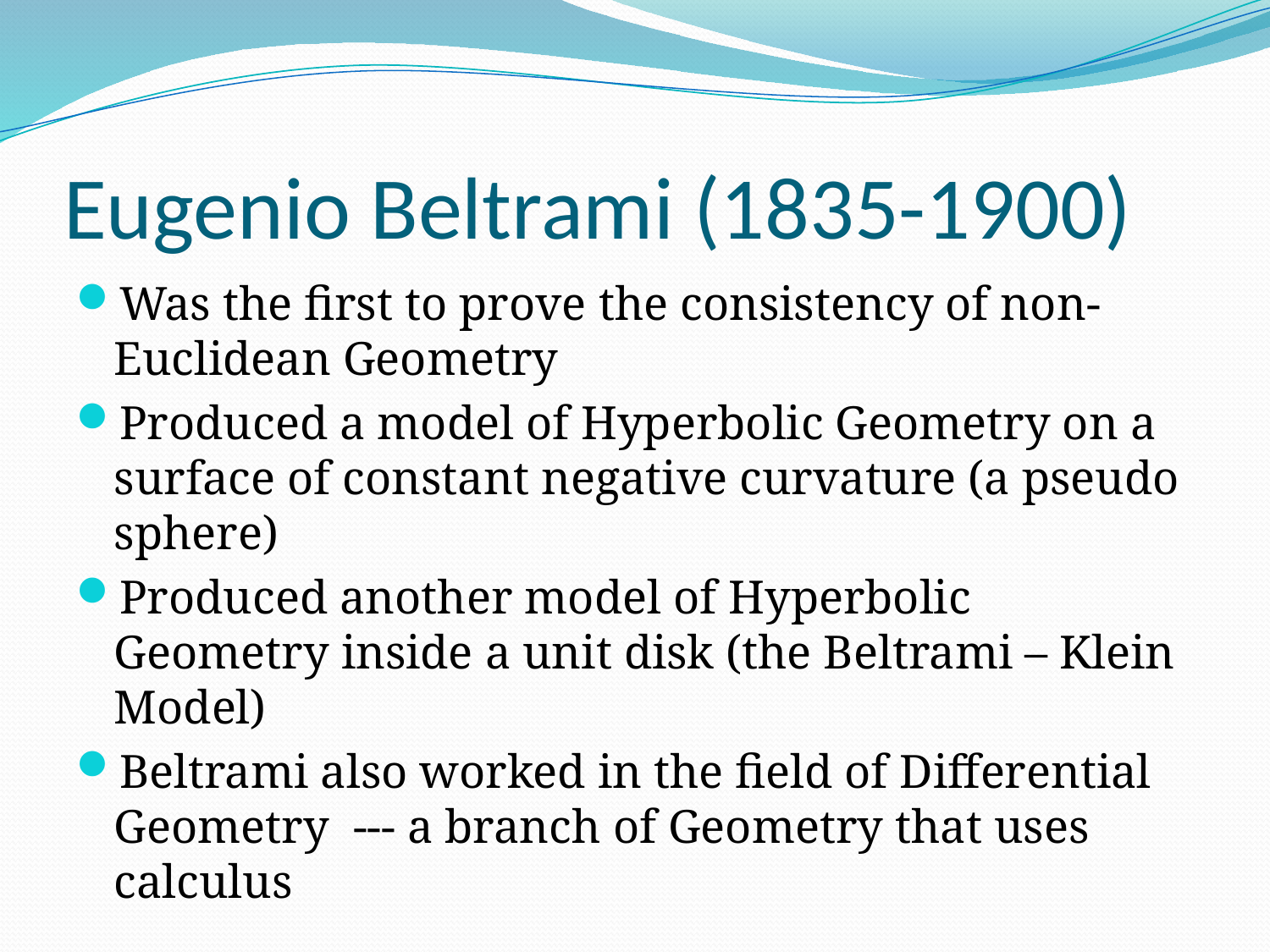

# Eugenio Beltrami (1835-1900)
Was the first to prove the consistency of non-Euclidean Geometry
Produced a model of Hyperbolic Geometry on a surface of constant negative curvature (a pseudo sphere)
Produced another model of Hyperbolic Geometry inside a unit disk (the Beltrami – Klein Model)
Beltrami also worked in the field of Differential Geometry  --- a branch of Geometry that uses calculus